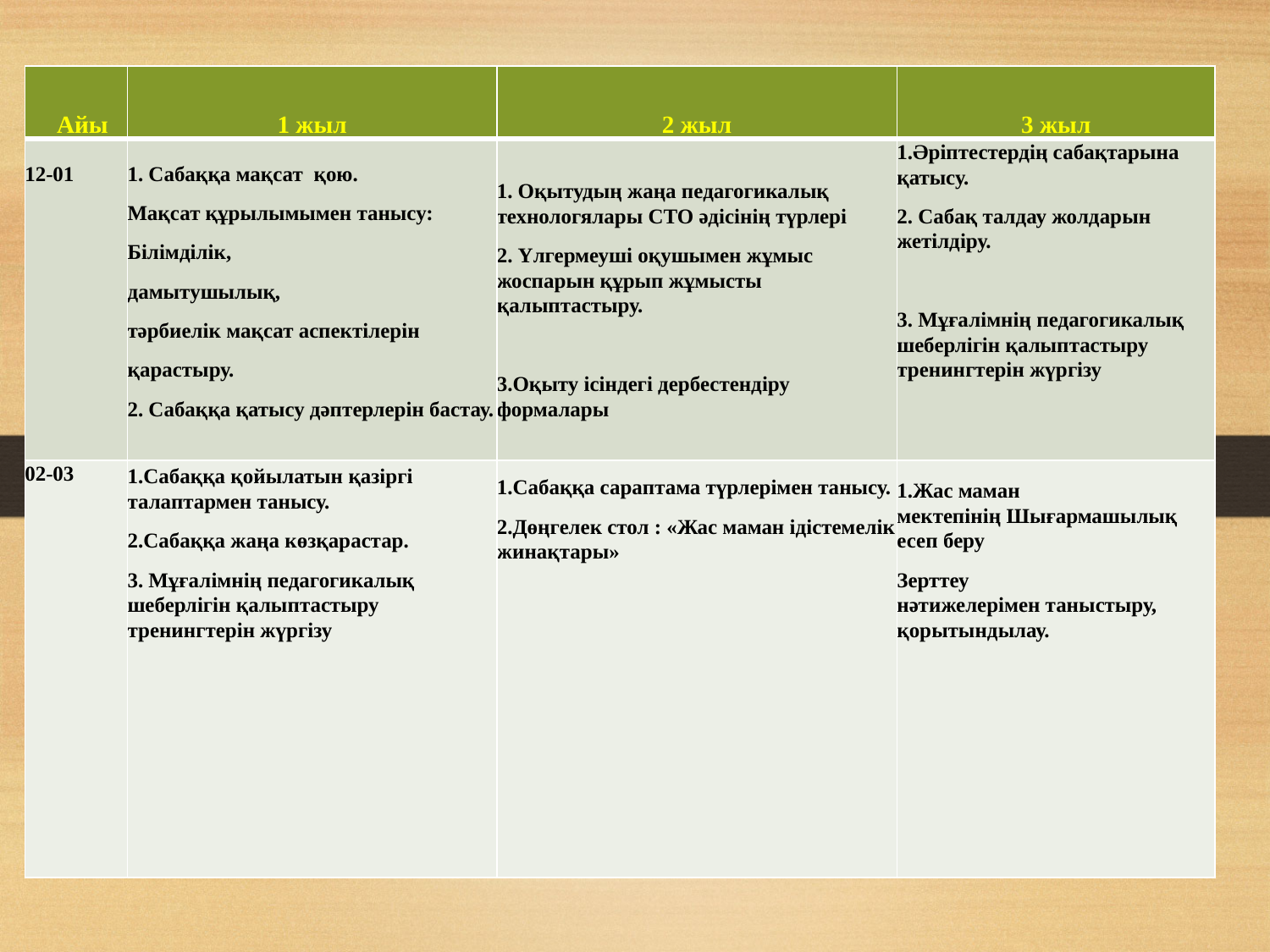

| Айы | 1 жыл | 2 жыл | 3 жыл |
| --- | --- | --- | --- |
| 12-01 | 1. Сабаққа мақсат қою. Мақсат құрылымымен танысу: Білімділік, дамытушылық, тәрбиелік мақсат аспектілерін қарастыру. 2. Сабаққа қатысу дәптерлерін бастау. | 1. Оқытудың жаңа педагогикалық технологялары СТО әдісінің түрлері  2. Үлгермеуші оқушымен жұмыс жоспарын құрып жұмысты қалыптастыру.   3.Оқыту ісіндегі дербестендіру формалары | 1.Әріптестердің сабақтарына қатысу. 2. Сабақ талдау жолдарын жетілдіру.   3. Мұғалімнің педагогикалық шеберлігін қалыптастыру тренингтерін жүргізу |
| 02-03 | 1.Сабаққа қойылатын қазіргі талаптармен танысу. 2.Сабаққа жаңа көзқарастар. 3. Мұғалімнің педагогикалық шеберлігін қалыптастыру тренингтерін жүргізу | 1.Сабаққа сараптама түрлерімен танысу. 2.Дөңгелек стол : «Жас маман ідістемелік жинақтары» | 1.Жас маман мектепінің Шығармашылық есеп беру Зерттеу нәтижелерімен таныстыру, қорытындылау. |